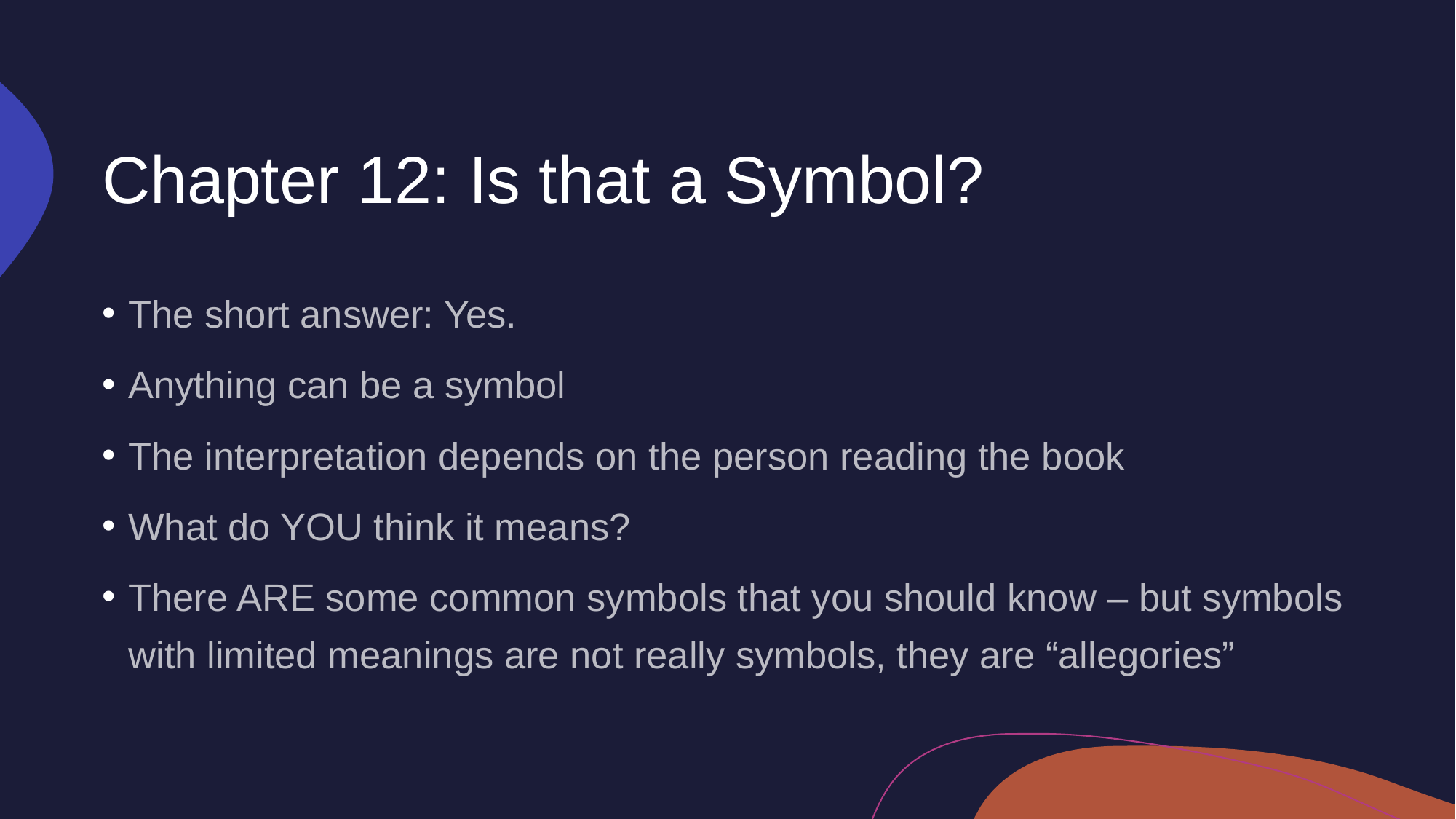

# Chapter 12: Is that a Symbol?
The short answer: Yes.
Anything can be a symbol
The interpretation depends on the person reading the book
What do YOU think it means?
There ARE some common symbols that you should know – but symbols with limited meanings are not really symbols, they are “allegories”